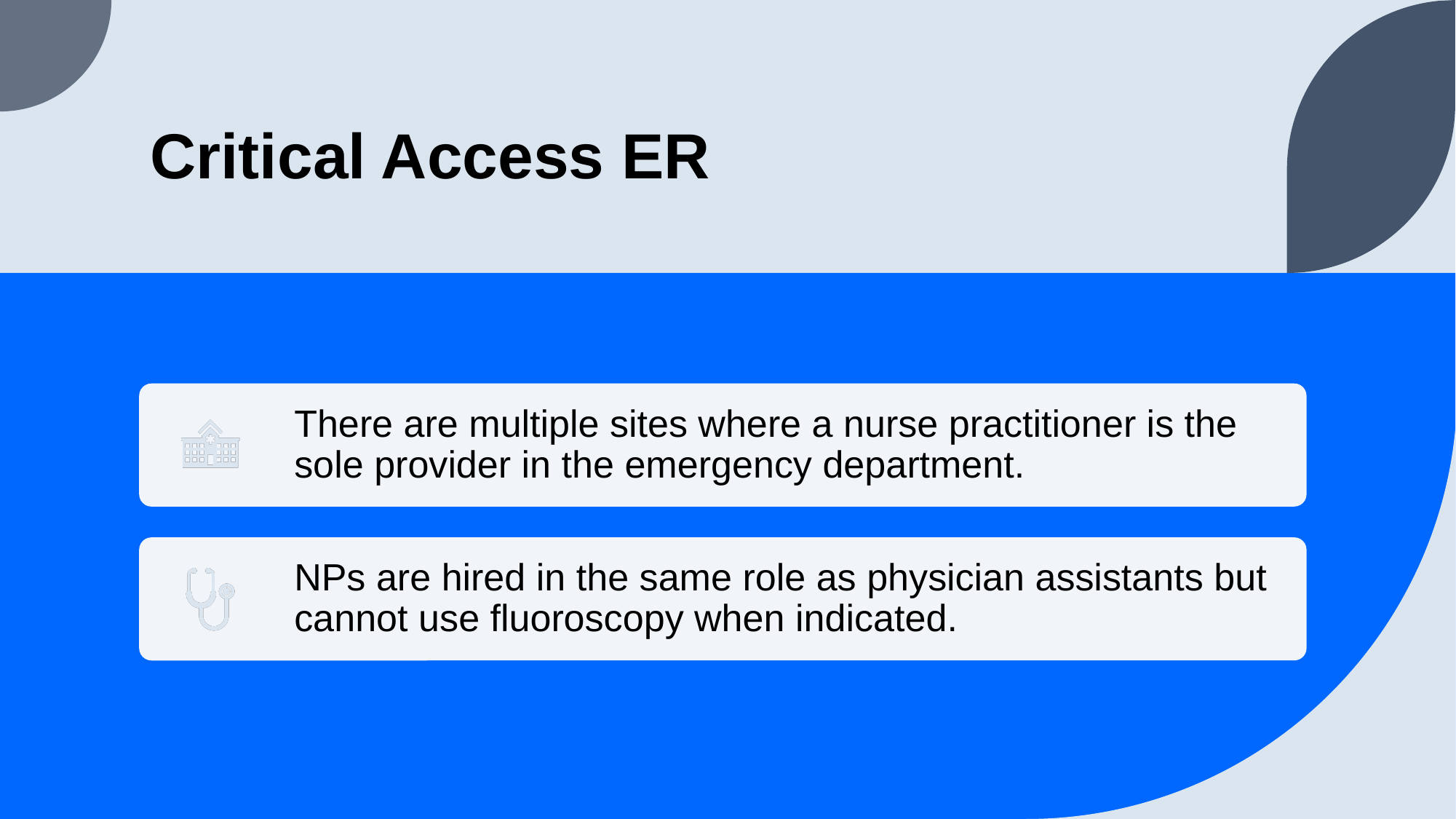

# Critical Access ER

There are multiple sites where a nurse practitioner is the sole provider in the emergency department.

NPs are hired in the same role as physician assistants but cannot use fluoroscopy when indicated.